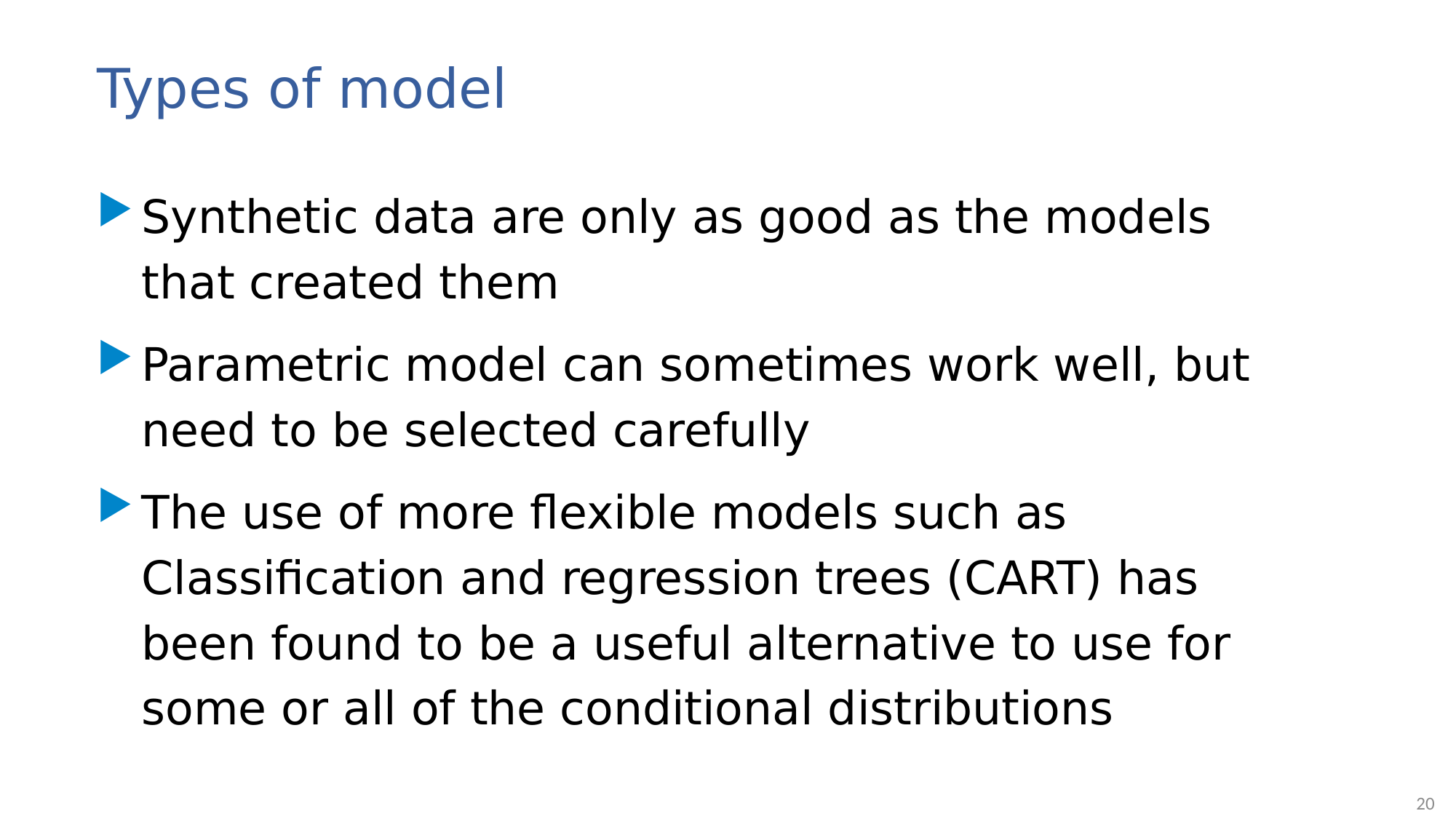

# Types of model
Synthetic data are only as good as the models that created them
Parametric model can sometimes work well, but need to be selected carefully
The use of more flexible models such as Classification and regression trees (CART) has been found to be a useful alternative to use for some or all of the conditional distributions

20